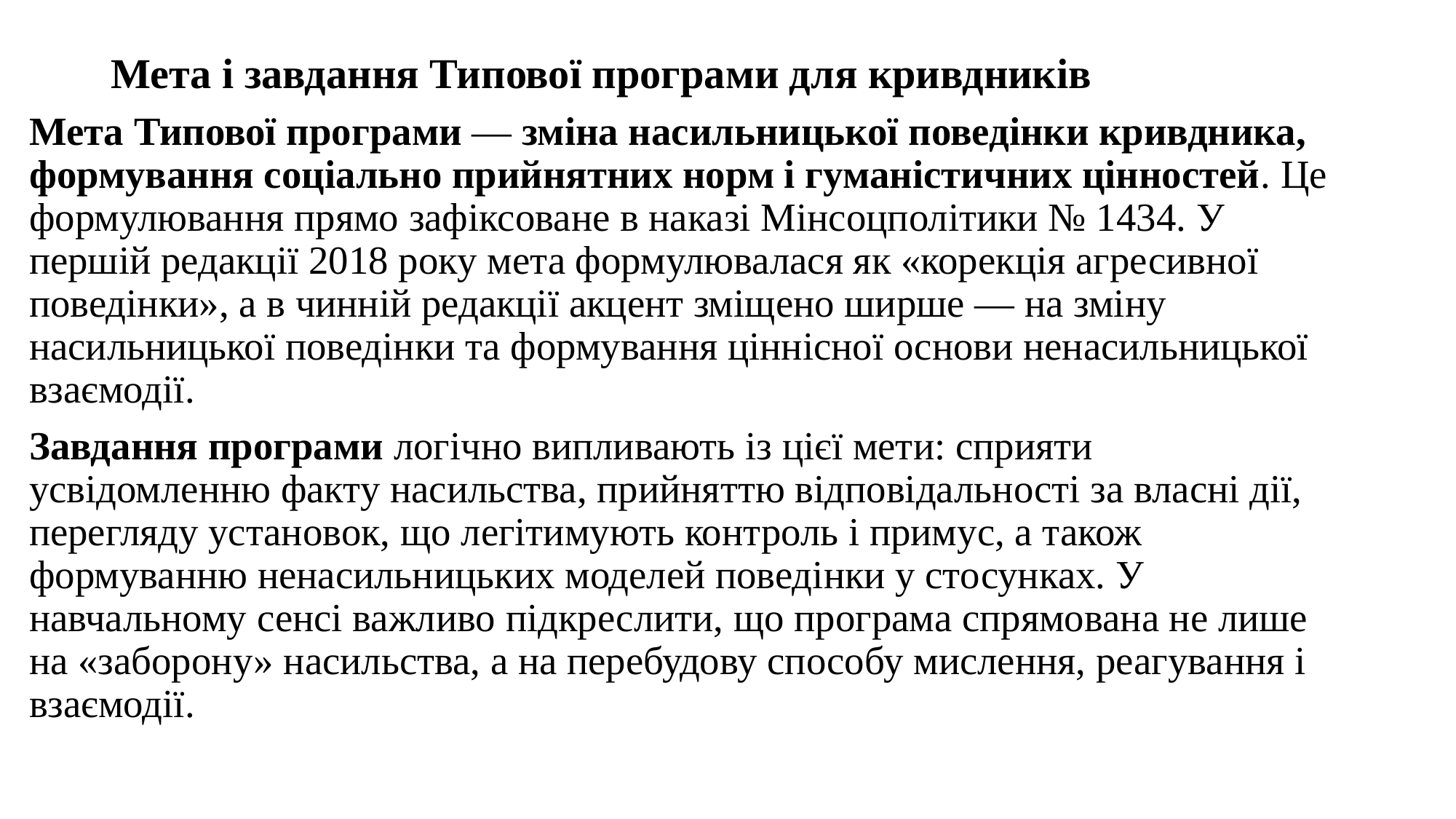

# Мета і завдання Типової програми для кривдників
Мета Типової програми — зміна насильницької поведінки кривдника, формування соціально прийнятних норм і гуманістичних цінностей. Це формулювання прямо зафіксоване в наказі Мінсоцполітики № 1434. У першій редакції 2018 року мета формулювалася як «корекція агресивної поведінки», а в чинній редакції акцент зміщено ширше — на зміну насильницької поведінки та формування ціннісної основи ненасильницької взаємодії.
Завдання програми логічно випливають із цієї мети: сприяти усвідомленню факту насильства, прийняттю відповідальності за власні дії, перегляду установок, що легітимують контроль і примус, а також формуванню ненасильницьких моделей поведінки у стосунках. У навчальному сенсі важливо підкреслити, що програма спрямована не лише на «заборону» насильства, а на перебудову способу мислення, реагування і взаємодії.